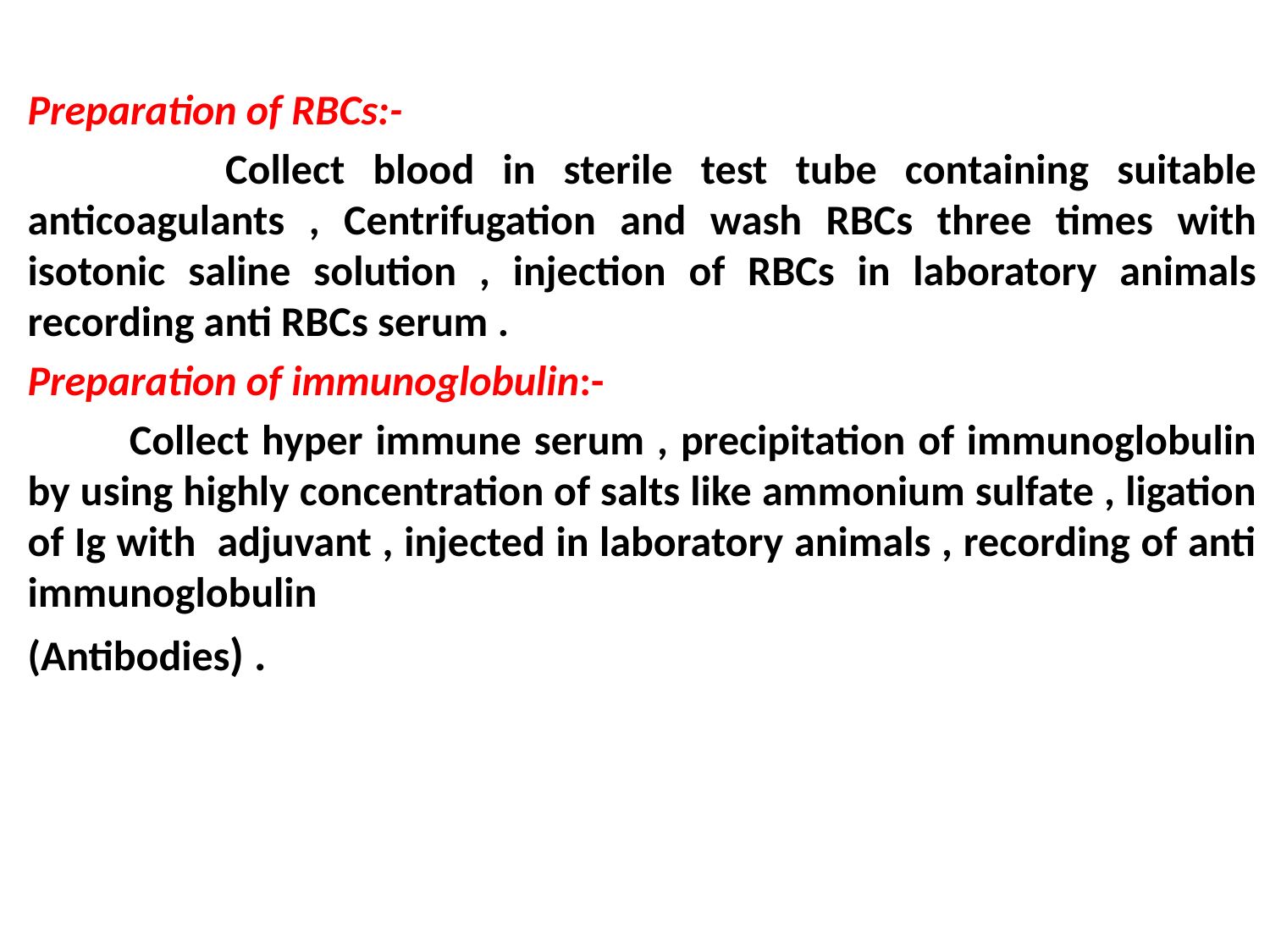

#
Preparation of RBCs:-
       Collect blood in sterile test tube containing suitable anticoagulants , Centrifugation and wash RBCs three times with isotonic saline solution , injection of RBCs in laboratory animals recording anti RBCs serum .
Preparation of immunoglobulin:-
        Collect hyper immune serum , precipitation of immunoglobulin by using highly concentration of salts like ammonium sulfate , ligation of Ig with  adjuvant , injected in laboratory animals , recording of anti immunoglobulin
(Antibodies) .